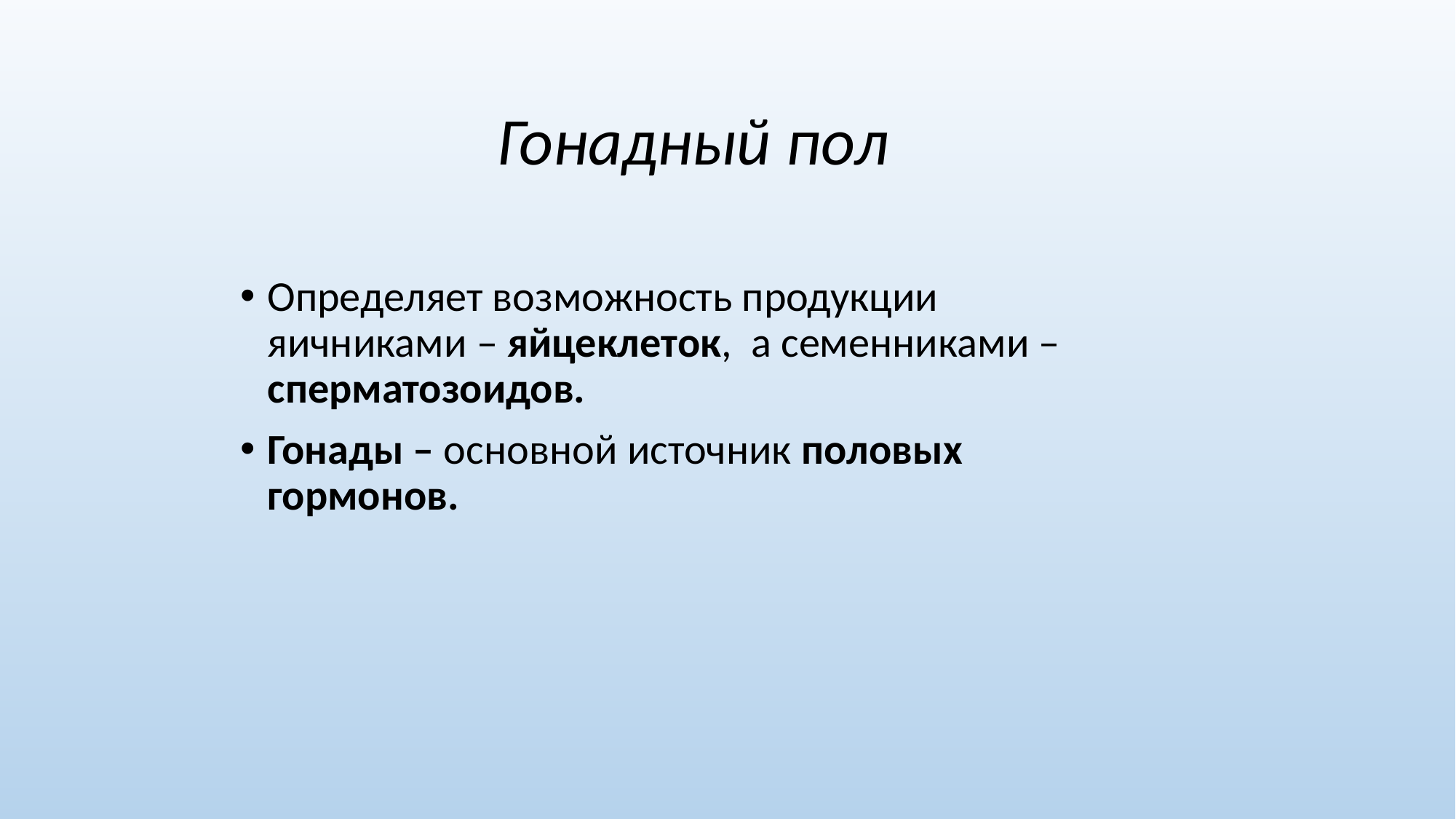

# Гонадный пол
Определяет возможность продукции яичниками – яйцеклеток,  а семенниками – сперматозоидов.
Гонады – основной источник половых гормонов.